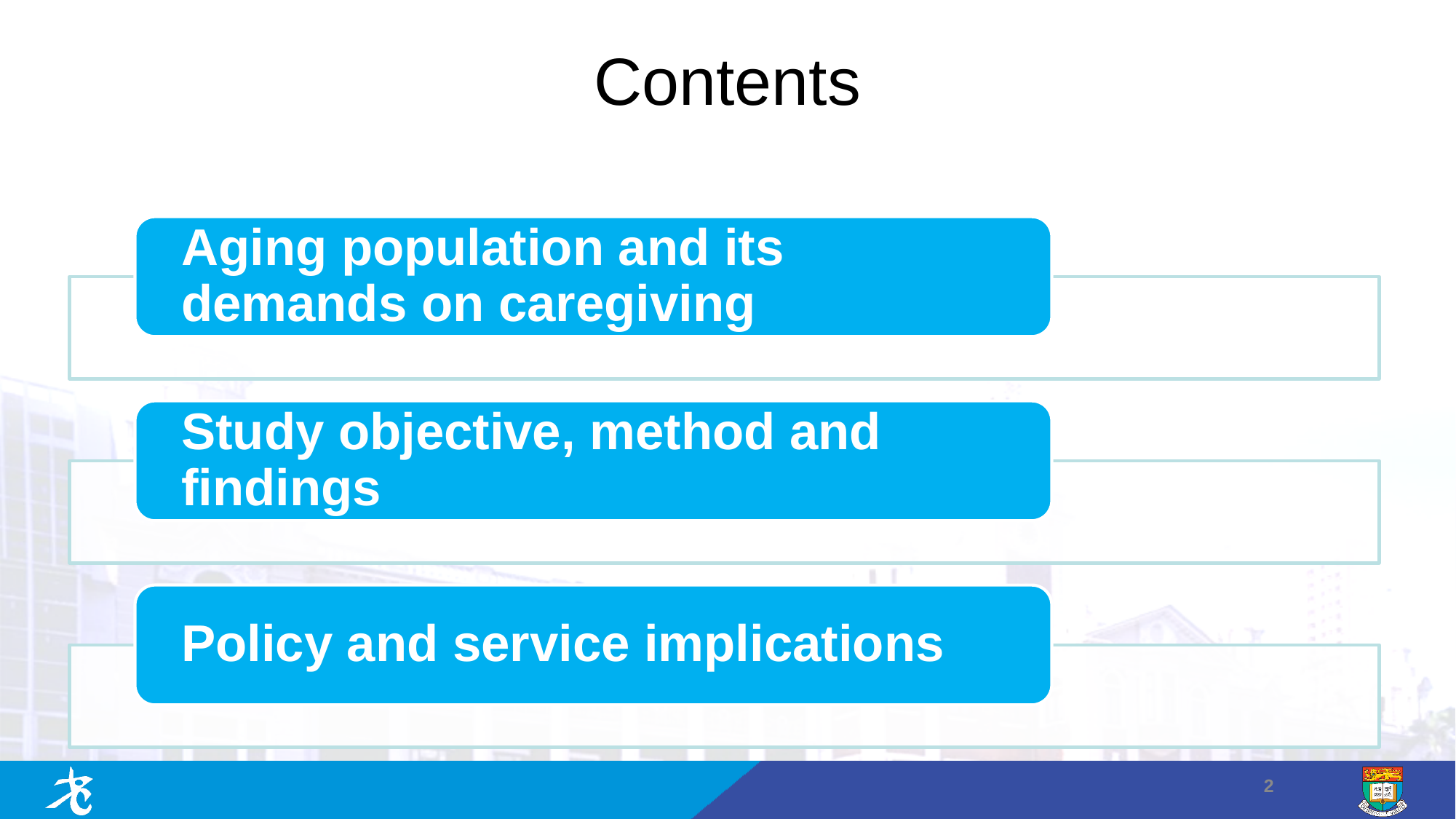

# Contents
Aging population and its demands on caregiving
Study objective, method and findings
Policy and service implications